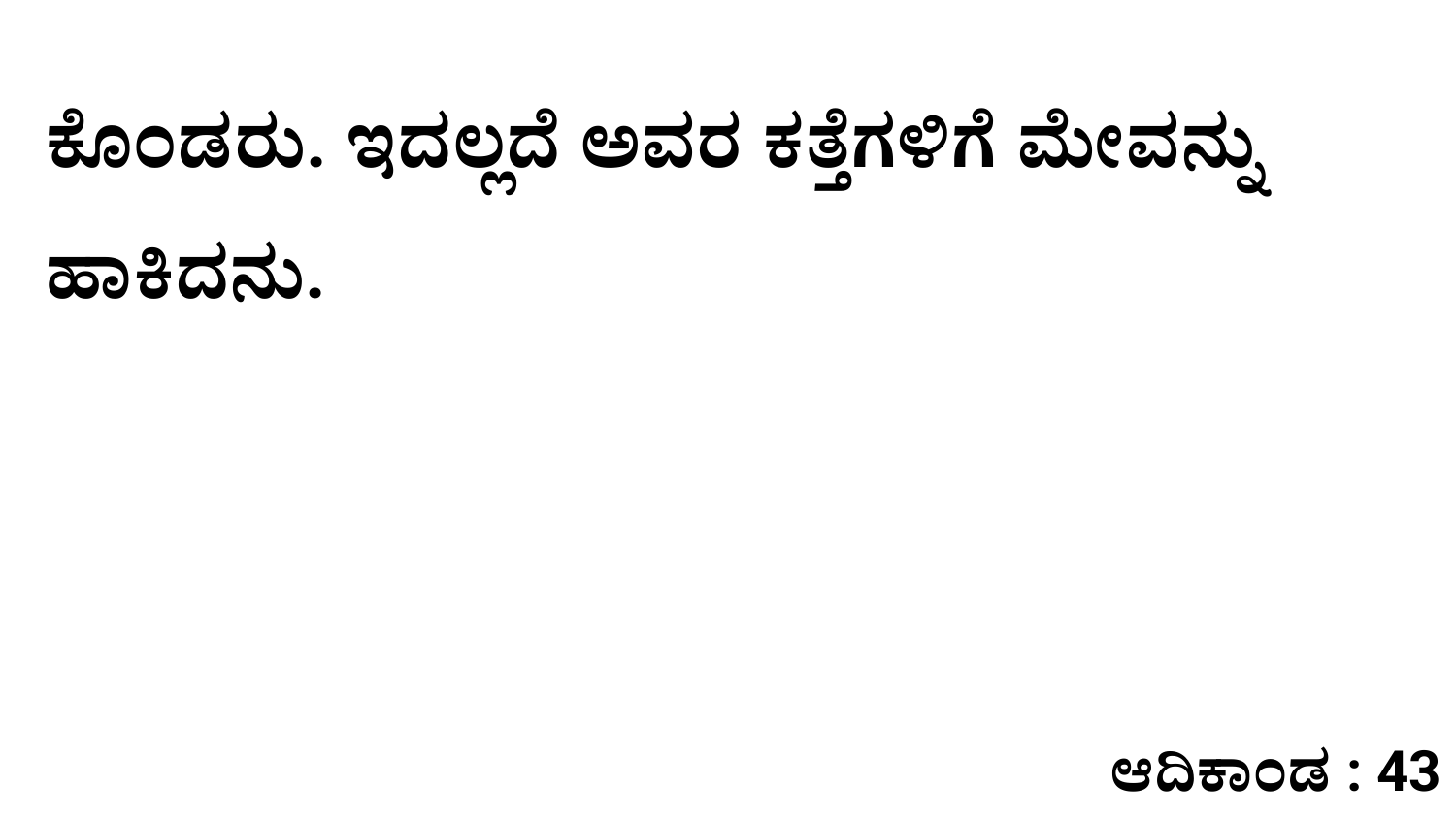

ಕೊಂಡರು. ಇದಲ್ಲದೆ ಅವರ ಕತ್ತೆಗಳಿಗೆ ಮೇವನ್ನು ಹಾಕಿದನು.
ಆದಿಕಾಂಡ : 43